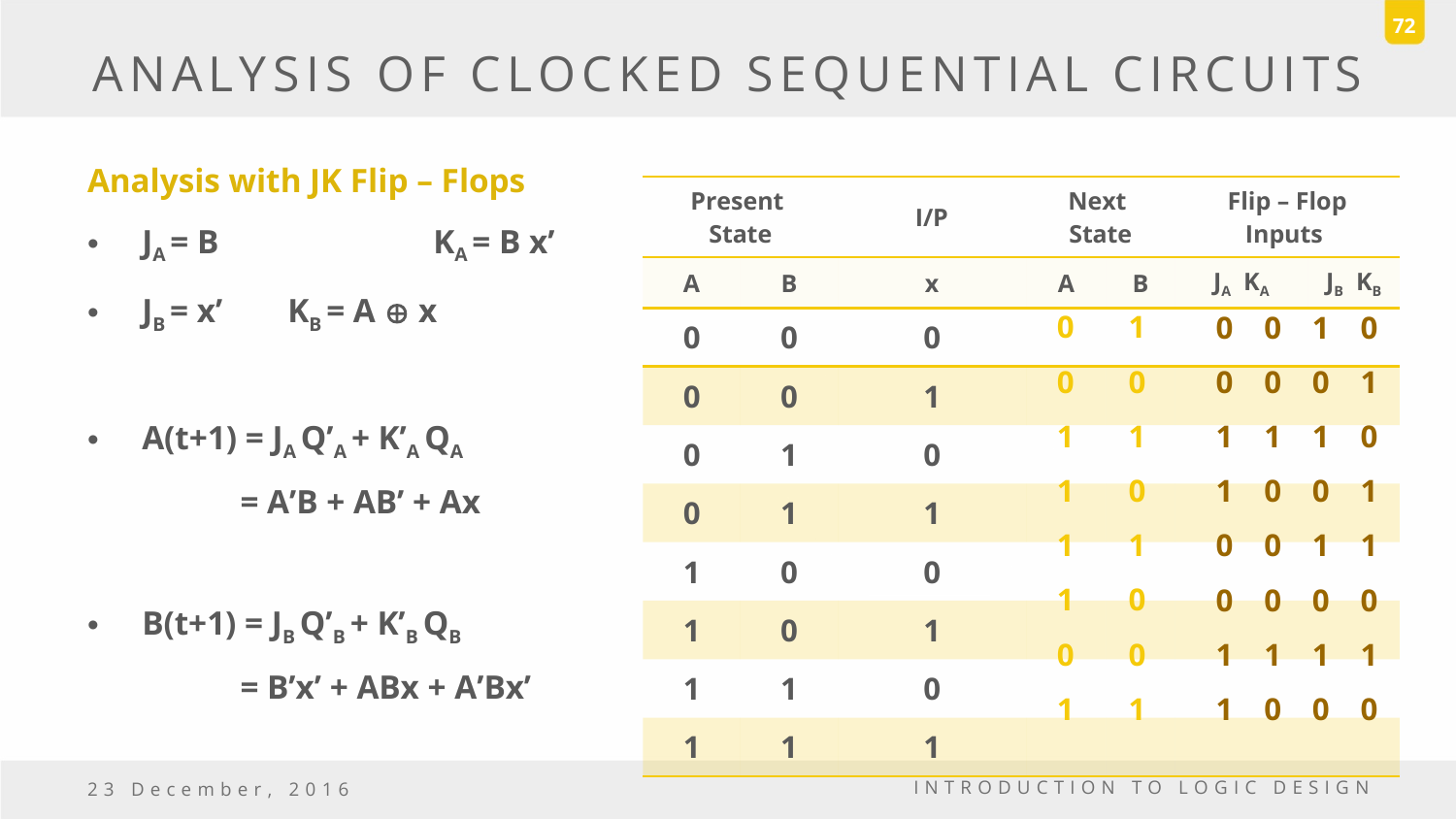

72
# ANALYSIS OF CLOCKED SEQUENTIAL CIRCUITS
Analysis with JK Flip – Flops
JA = B		KA = B x’
JB = x’	KB = A ⊕ x

A(t+1) = JA Q’A + K’A QA
                  = A’B + AB’ + Ax

B(t+1) = JB Q’B + K’B QB
                  = B’x’ + ABx + A’Bx’
| Present State |  | I/P | Next State |  | Flip – Flop Inputs |  |
| --- | --- | --- | --- | --- | --- | --- |
| A | B | x | A | B | JA KA | JB KB |
| 0 | 0 | 0 |  |  |  |  |
| 0 | 0 | 1 |  |  |  |  |
| 0 | 1 | 0 |  |  |  |  |
| 0 | 1 | 1 |  |  |  |  |
| 1 | 0 | 0 |  |  |  |  |
| 1 | 0 | 1 |  |  |  |  |
| 1 | 1 | 0 |  |  |  |  |
| 1 | 1 | 1 |  |  |  |  |
0       1
0       0
1       1
1       0
1       1
1       0
0       0
1       1
0    0    1    0
0    0    0    1
1    1    1    0
1    0    0    1
0    0    1    1
0    0    0    0
1    1    1    1
1    0    0    0
23 December, 2016
INTRODUCTION TO LOGIC DESIGN